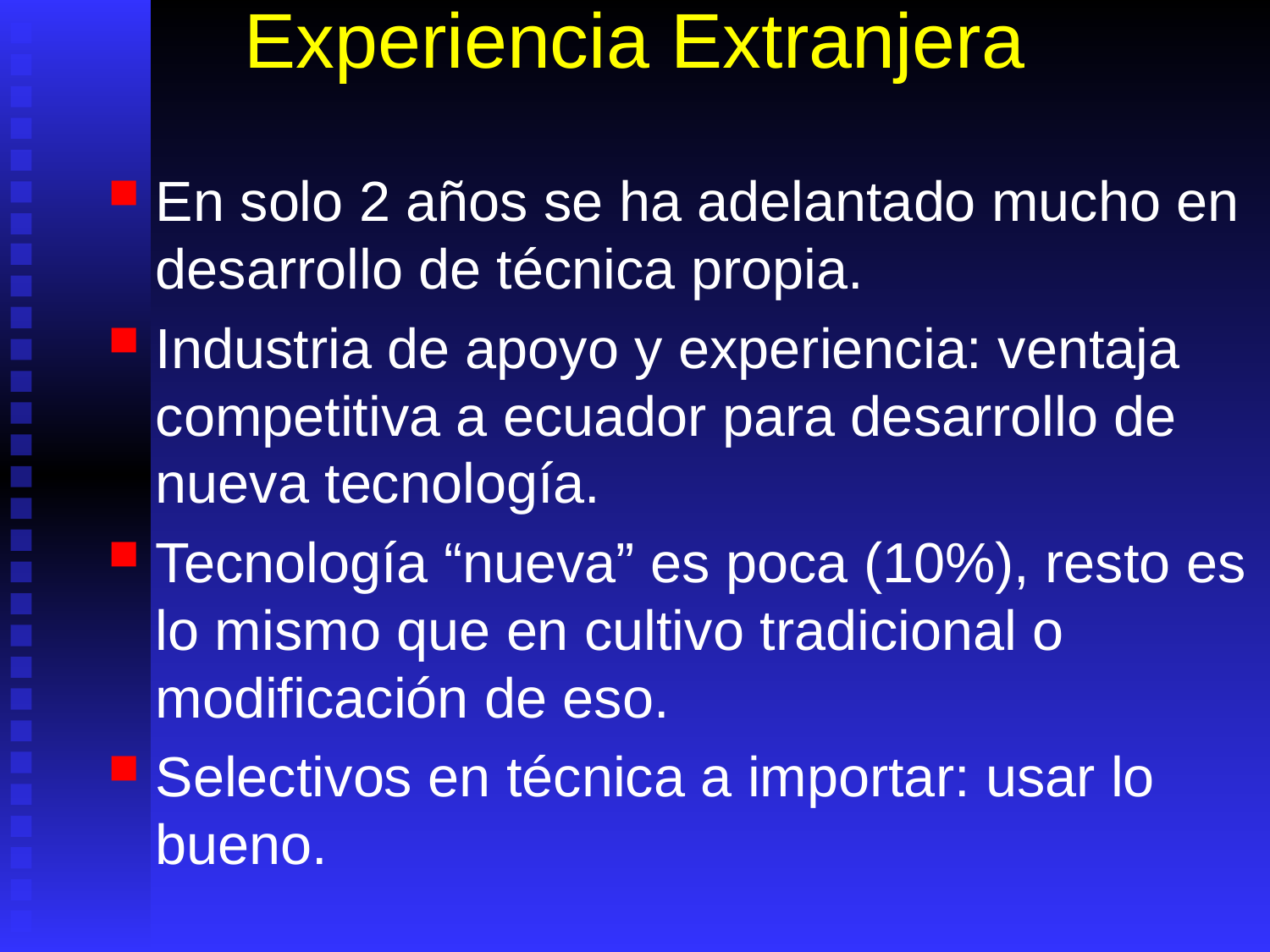

# Experiencia Extranjera
En solo 2 años se ha adelantado mucho en desarrollo de técnica propia.
Industria de apoyo y experiencia: ventaja competitiva a ecuador para desarrollo de nueva tecnología.
Tecnología “nueva” es poca (10%), resto es lo mismo que en cultivo tradicional o modificación de eso.
Selectivos en técnica a importar: usar lo bueno.